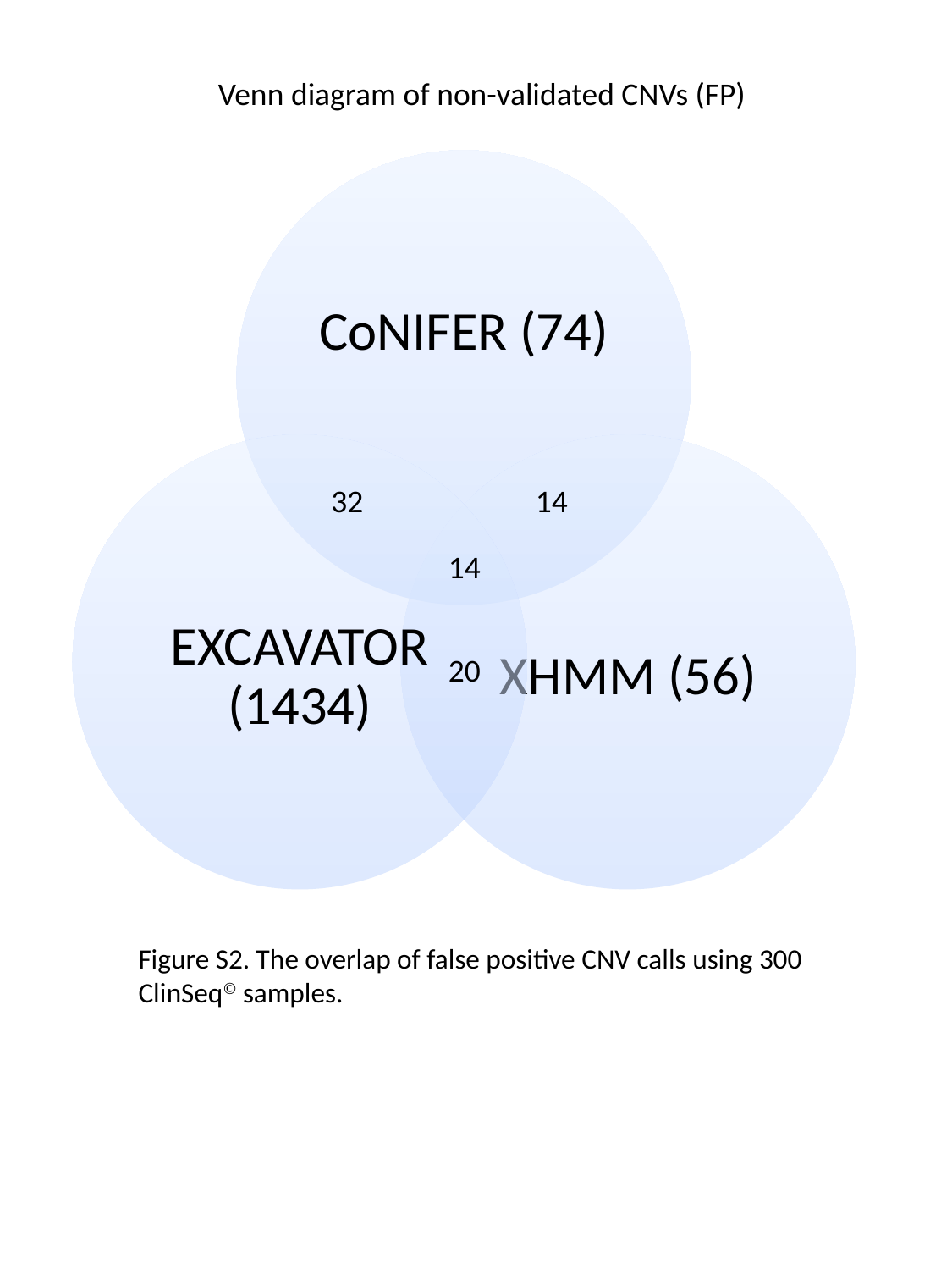

Venn diagram of non-validated CNVs (FP)
CoNIFER (74)
XHMM (56)
EXCAVATOR (1434)
32
14
14
20
Figure S2. The overlap of false positive CNV calls using 300 ClinSeq© samples.